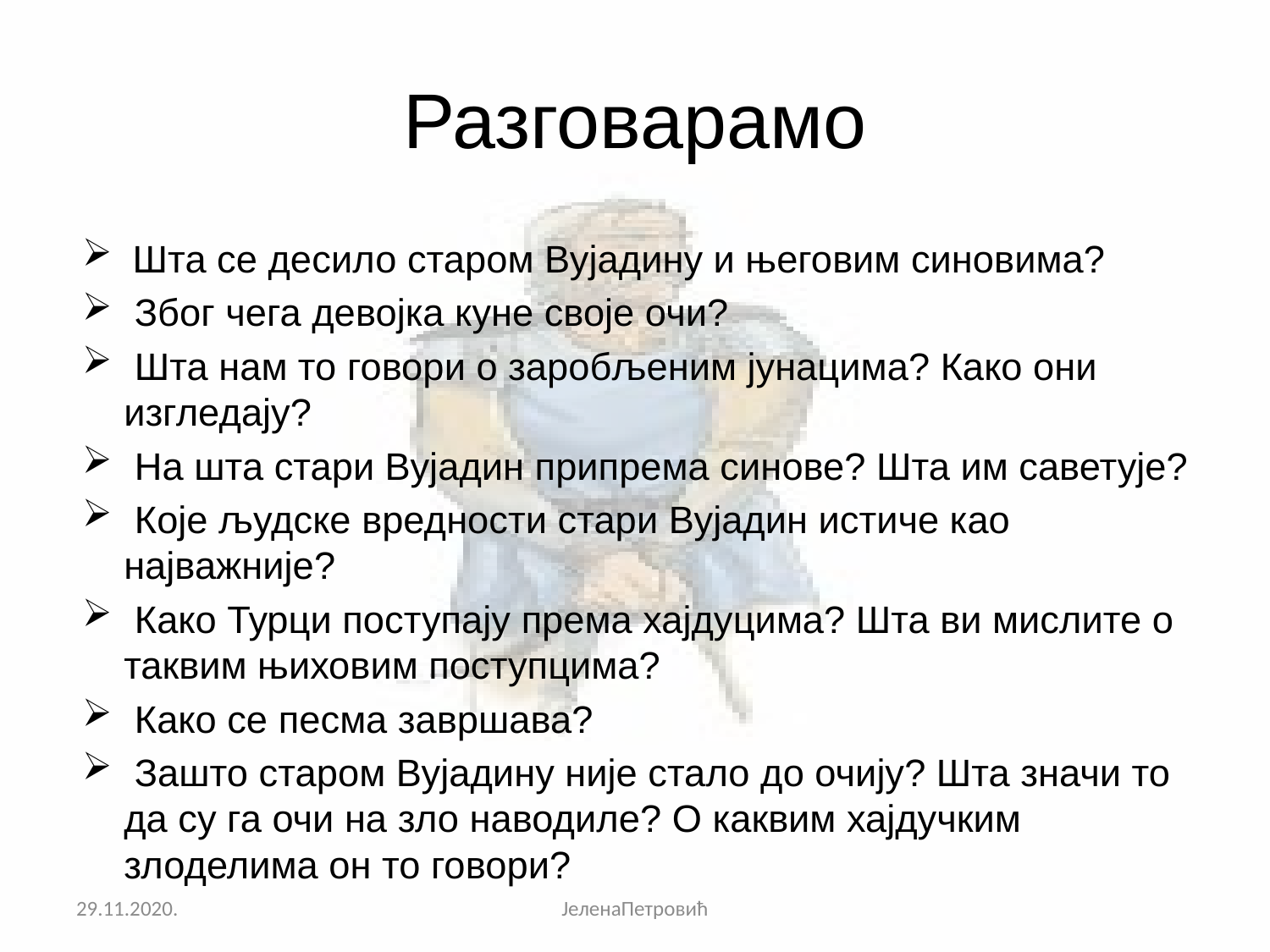

# Разговарамо
 Шта се десило старом Вујадину и његовим синовима?
 Због чега девојка куне своје очи?
 Шта нам то говори о заробљеним јунацима? Како они изгледају?
 На шта стари Вујадин припрема синове? Шта им саветује?
 Које људске вредности стари Вујадин истиче као најважније?
 Како Турци поступају према хајдуцима? Шта ви мислите о таквим њиховим поступцима?
 Како се песма завршава?
 Зашто старом Вујадину није стало до очију? Шта значи то да су га очи на зло наводиле? О каквим хајдучким злоделима он то говори?

29.11.2020.
ЈеленаПетровић